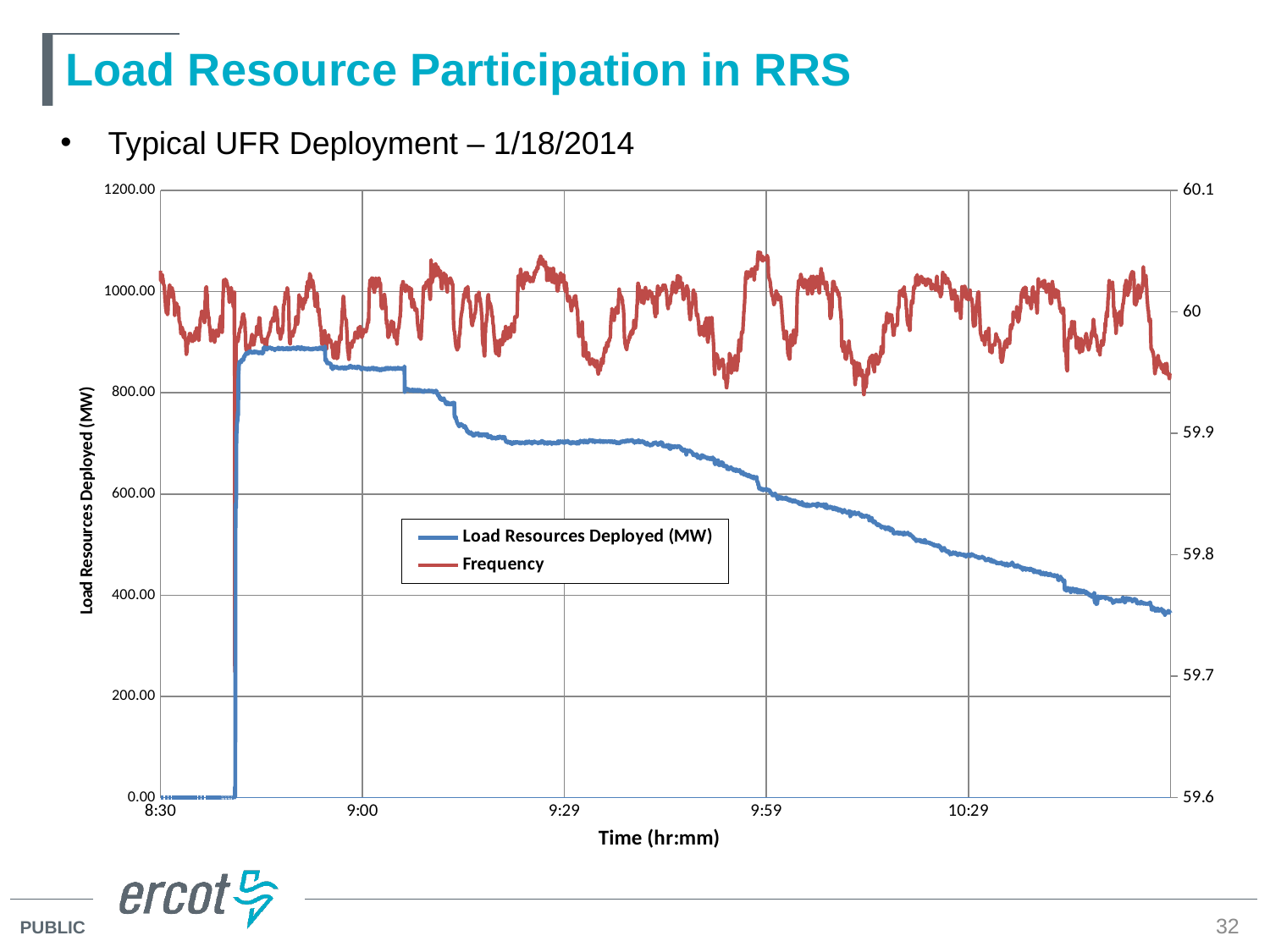

# Load Resource Participation in RRS
Typical UFR Deployment – 1/18/2014

### Chart

| Category |  |  |
|---|---|---|
32